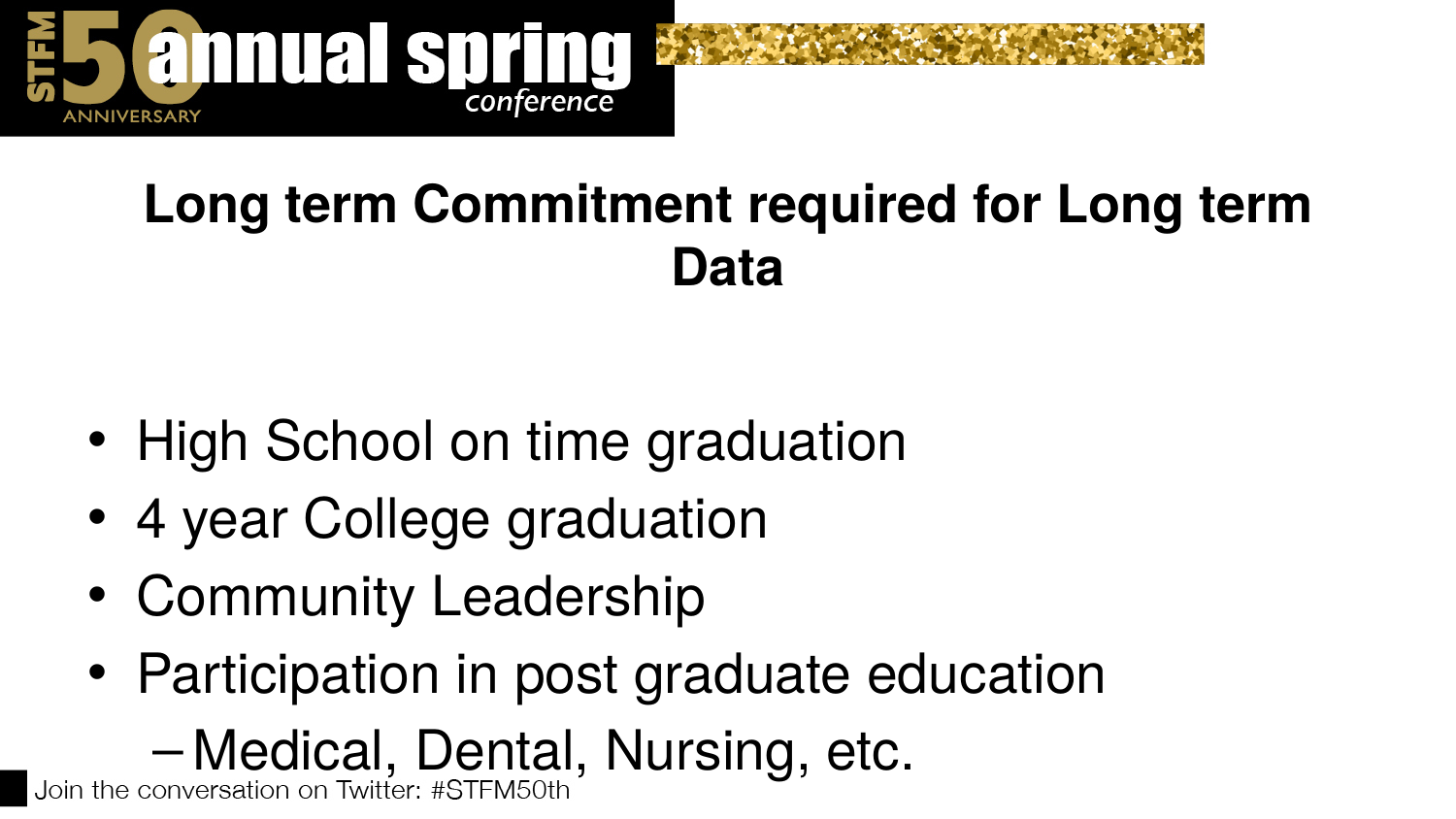

# Long term Commitment required for Long term Data

High School on time graduation
4 year College graduation
Community Leadership
Participation in post graduate education
Medical, Dental, Nursing, etc.